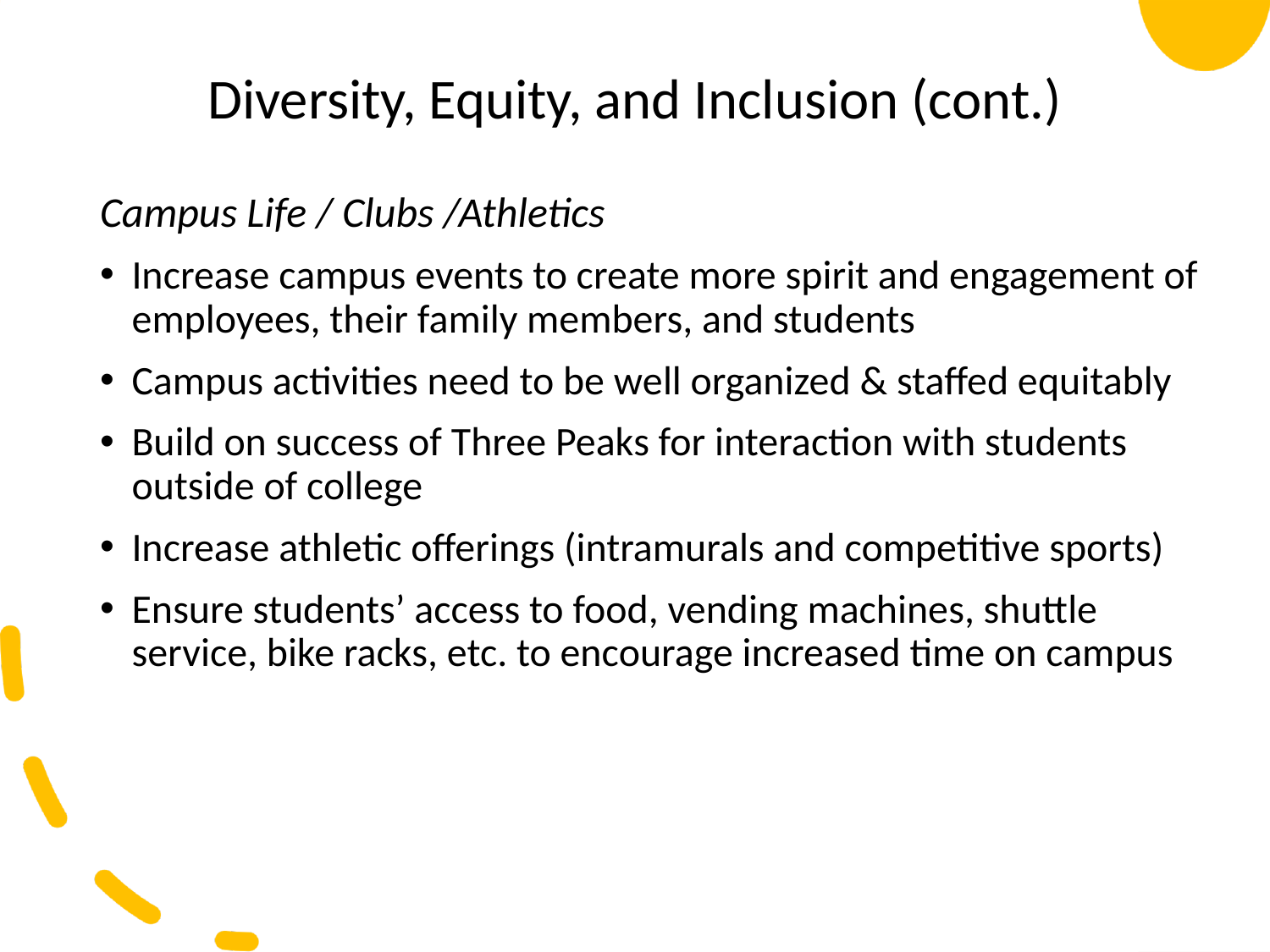

# Diversity, Equity, and Inclusion (cont.)
Campus Life / Clubs /Athletics
Increase campus events to create more spirit and engagement of employees, their family members, and students
Campus activities need to be well organized & staffed equitably
Build on success of Three Peaks for interaction with students outside of college
Increase athletic offerings (intramurals and competitive sports)
Ensure students’ access to food, vending machines, shuttle service, bike racks, etc. to encourage increased time on campus